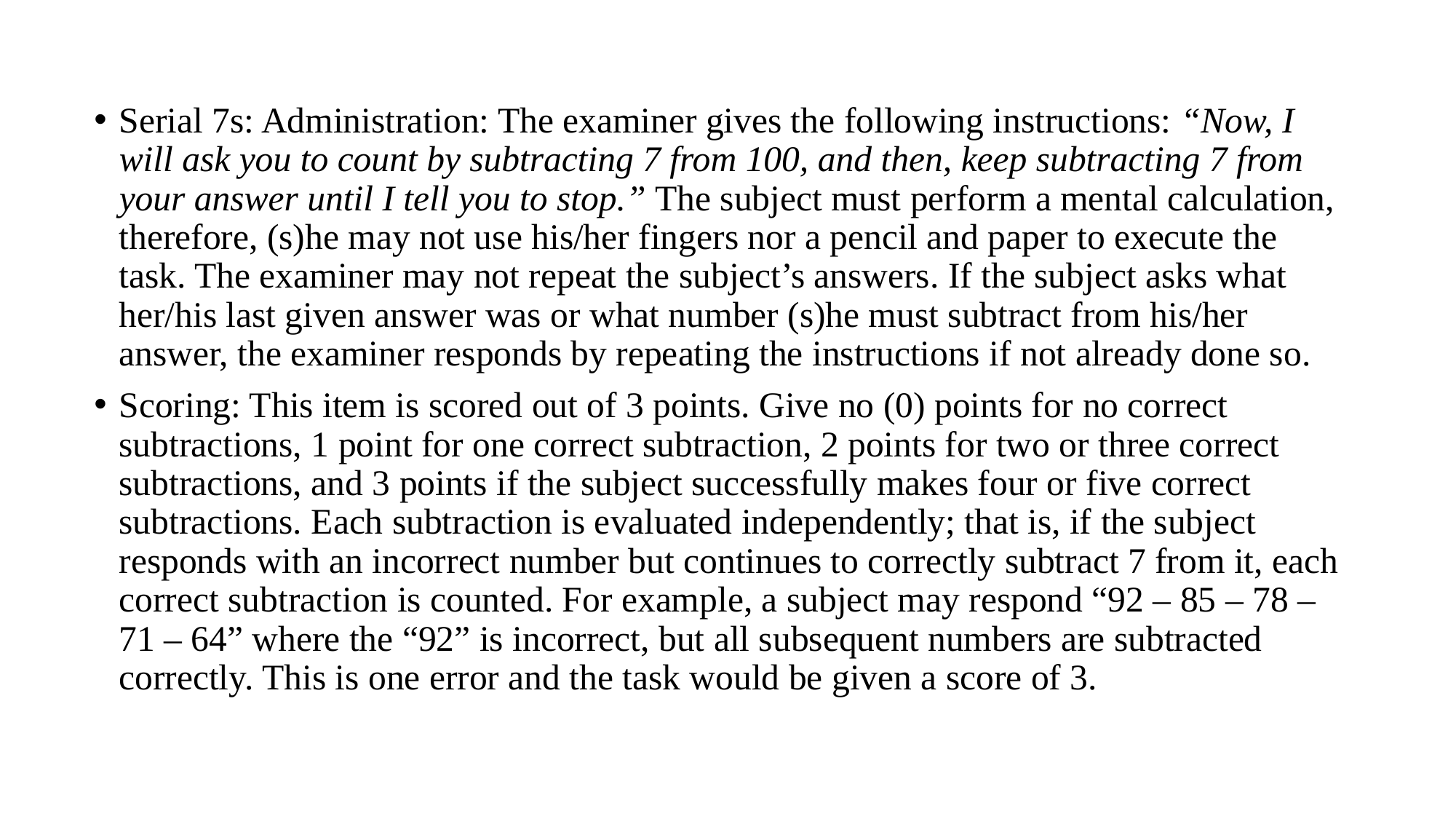

Serial 7s: Administration: The examiner gives the following instructions: “Now, I will ask you to count by subtracting 7 from 100, and then, keep subtracting 7 from your answer until I tell you to stop.” The subject must perform a mental calculation, therefore, (s)he may not use his/her fingers nor a pencil and paper to execute the task. The examiner may not repeat the subject’s answers. If the subject asks what her/his last given answer was or what number (s)he must subtract from his/her answer, the examiner responds by repeating the instructions if not already done so.
Scoring: This item is scored out of 3 points. Give no (0) points for no correct subtractions, 1 point for one correct subtraction, 2 points for two or three correct subtractions, and 3 points if the subject successfully makes four or five correct subtractions. Each subtraction is evaluated independently; that is, if the subject responds with an incorrect number but continues to correctly subtract 7 from it, each correct subtraction is counted. For example, a subject may respond “92 – 85 – 78 – 71 – 64” where the “92” is incorrect, but all subsequent numbers are subtracted correctly. This is one error and the task would be given a score of 3.